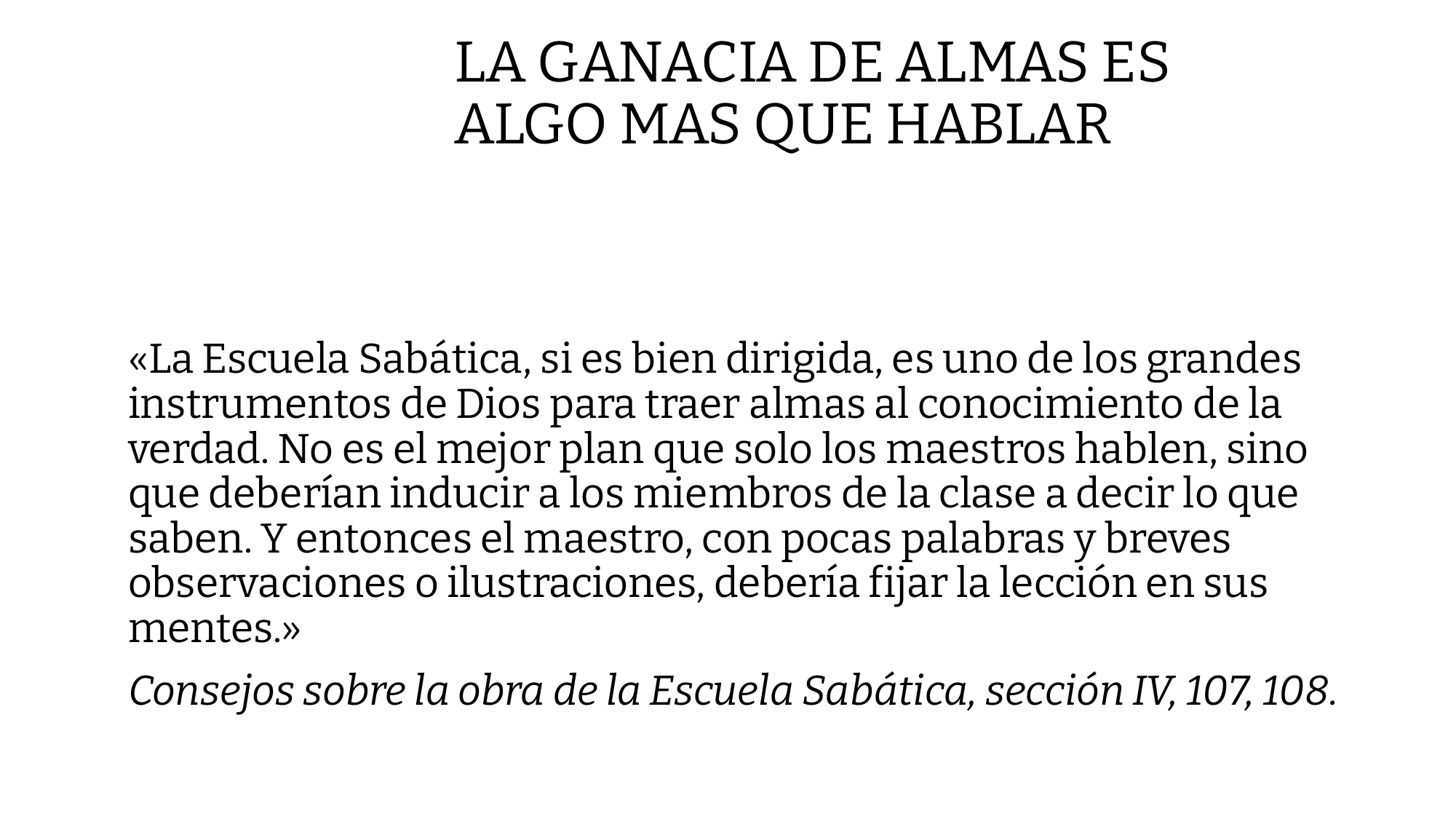

# LA GANACIA DE ALMAS ES ALGO MAS QUE HABLAR
«La Escuela Sabática, si es bien dirigida, es uno de los grandes instrumentos de Dios para traer almas al conocimiento de la verdad. No es el mejor plan que solo los maestros hablen, sino que deberían inducir a los miembros de la clase a decir lo que saben. Y entonces el maestro, con pocas palabras y breves observaciones o ilustraciones, debería fijar la lección en sus mentes.»
Consejos sobre la obra de la Escuela Sabática, sección IV, 107, 108.